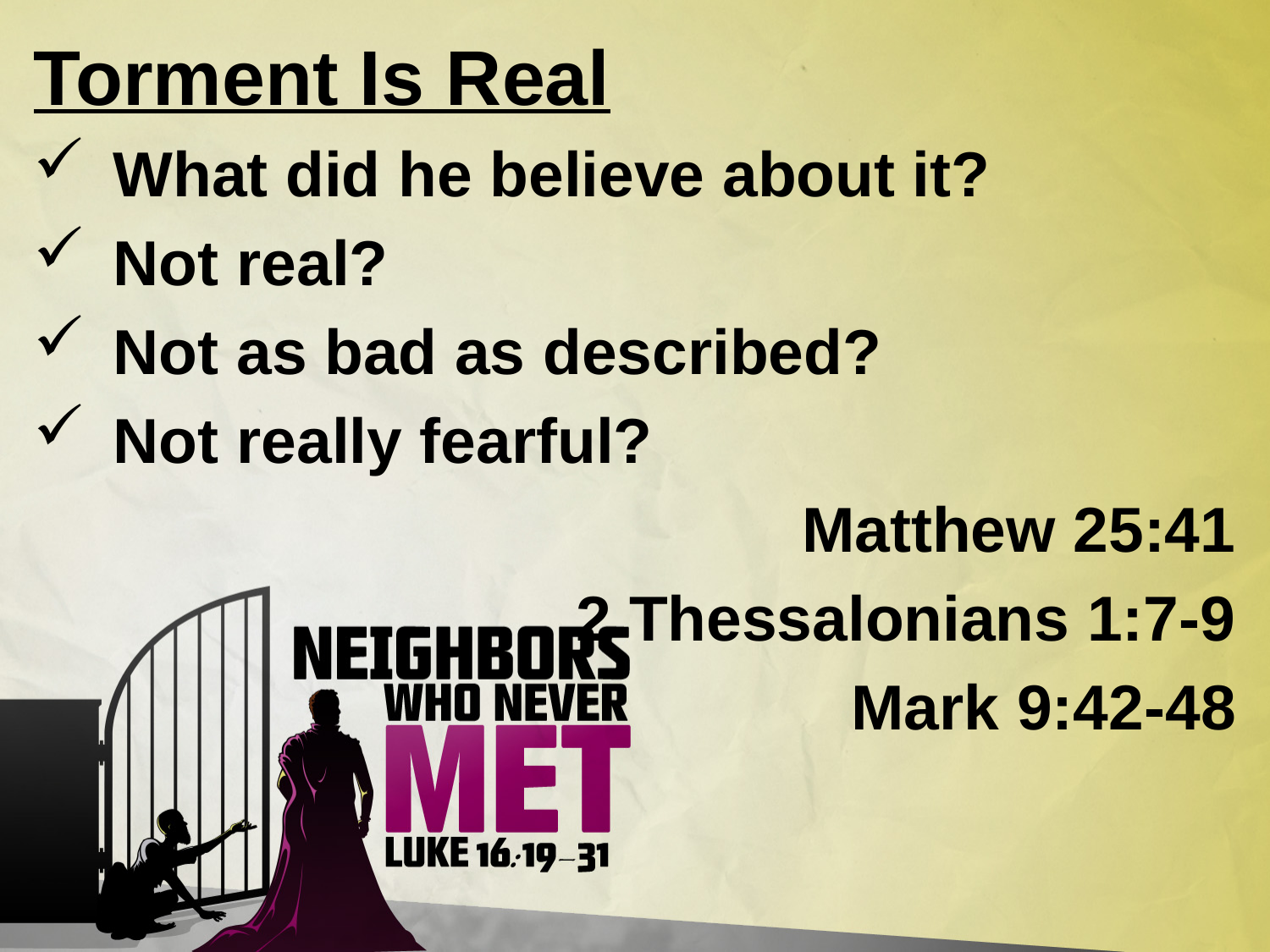

Torment Is Real
What did he believe about it?
Not real?
Not as bad as described?
Not really fearful?
Matthew 25:41
2 Thessalonians 1:7-9
Mark 9:42-48